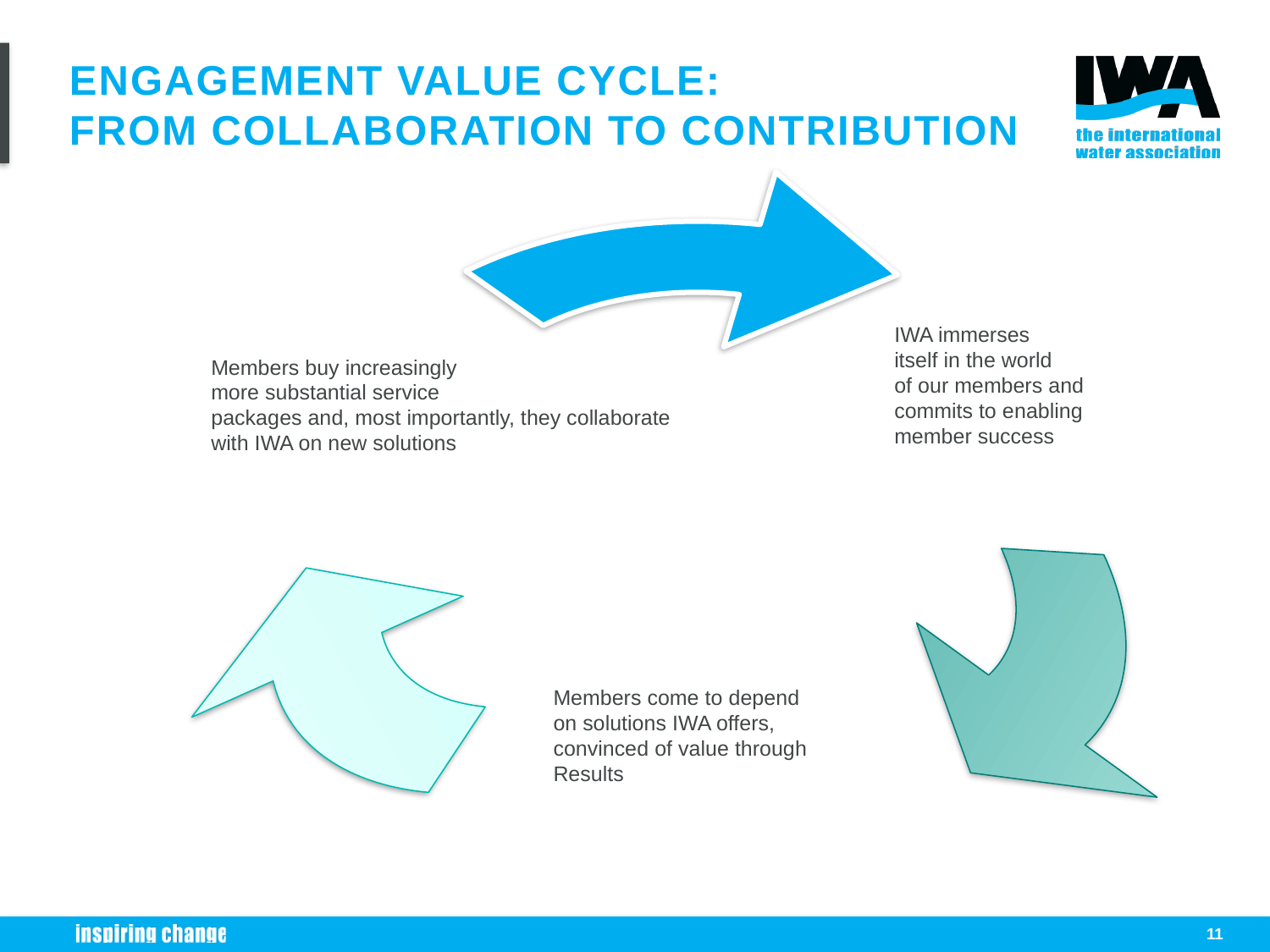

# Engagement Value Cycle: From Collaboration to contribution

IWA immerses
itself in the world
of our members and
commits to enabling
member success
Members buy increasingly
more substantial service
packages and, most importantly, they collaborate
with IWA on new solutions

Members come to depend
on solutions IWA offers,
convinced of value through
Results